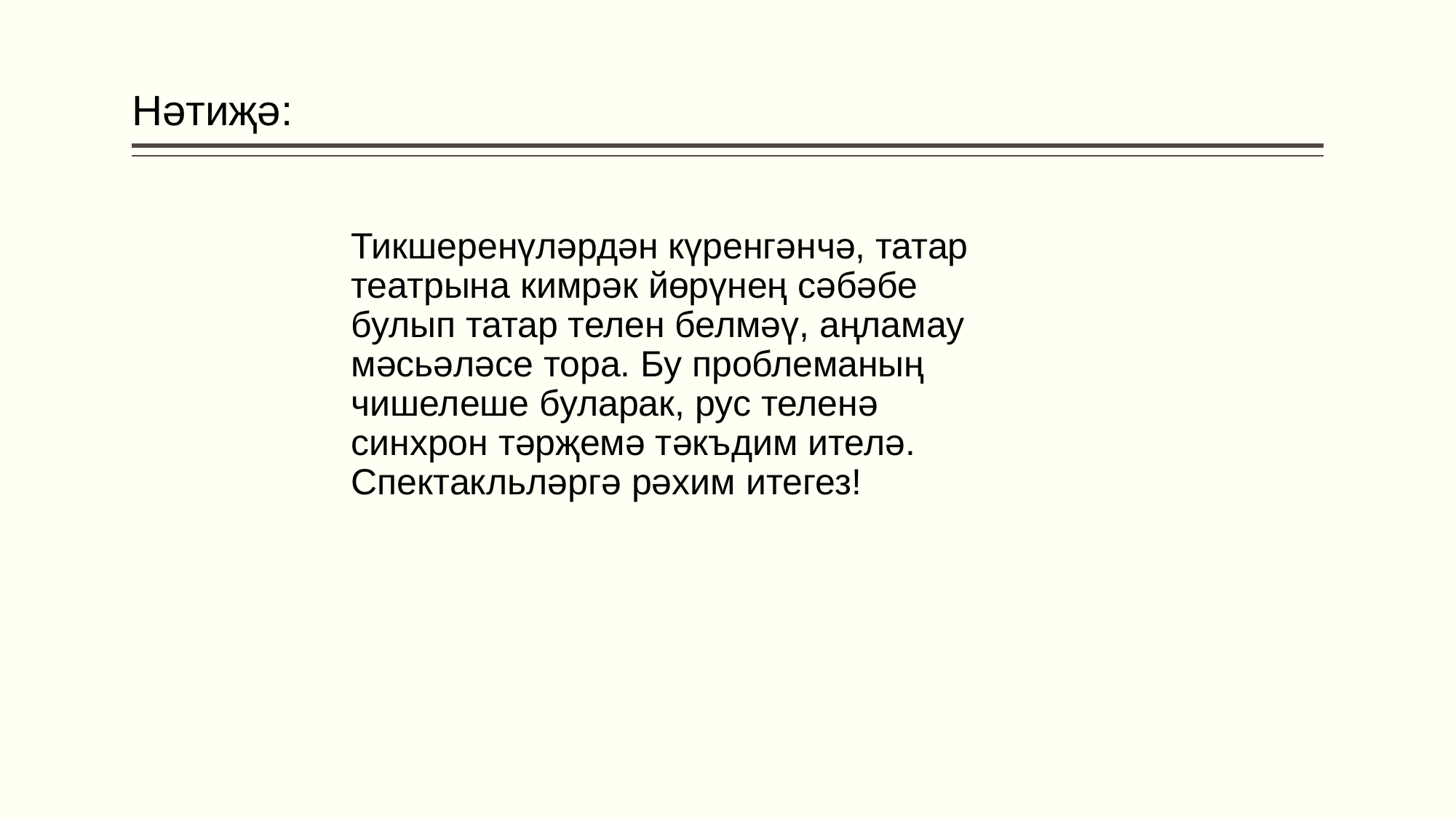

# Нәтиҗә:
Тикшеренүләрдән күренгәнчә, татар театрына кимрәк йөрүнең сәбәбе булып татар телен белмәү, аңламау мәсьәләсе тора. Бу проблеманың чишелеше буларак, рус теленә синхрон тәрҗемә тәкъдим ителә. Спектакльләргә рәхим итегез!